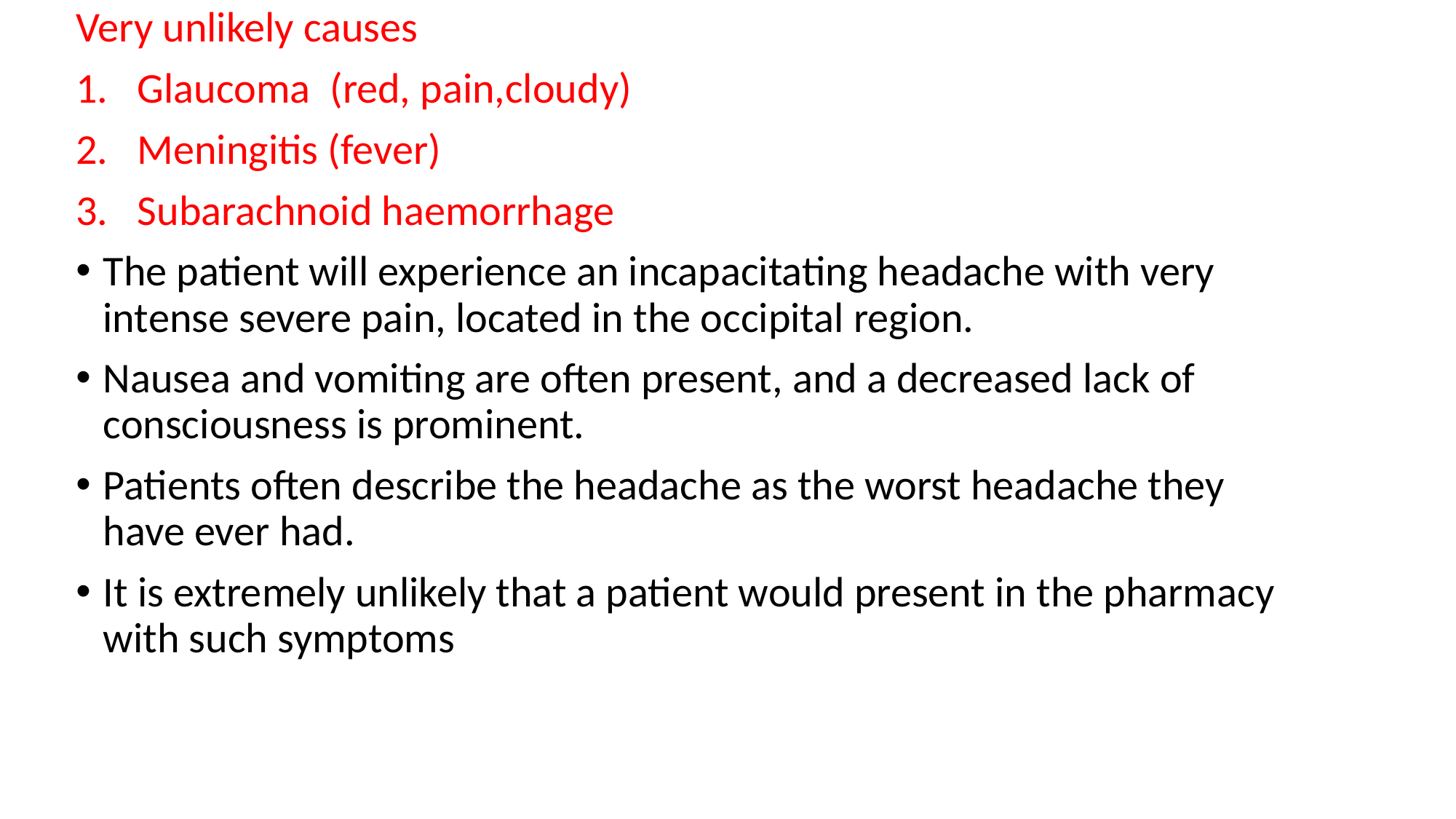

Very unlikely causes
Glaucoma  (red, pain,cloudy)
Meningitis (fever)
Subarachnoid haemorrhage
The patient will experience an incapacitating headache with very intense severe pain, located in the occipital region.
Nausea and vomiting are often present, and a decreased lack of consciousness is prominent.
Patients often describe the headache as the worst headache they have ever had.
It is extremely unlikely that a patient would present in the pharmacy with such symptoms